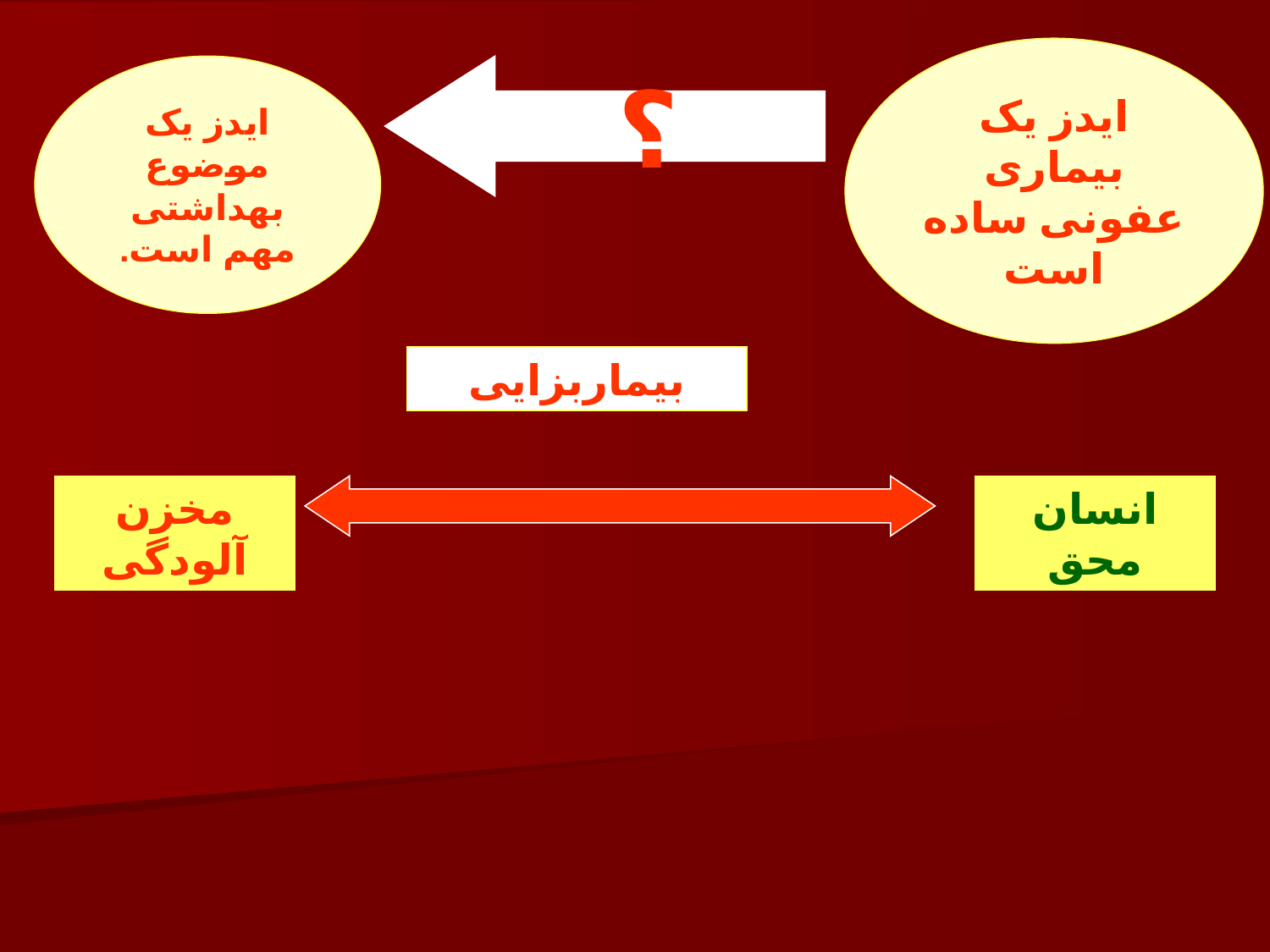

ایدز یک بیماری عفونی ساده است
ایدز یک موضوع بهداشتی مهم است.

؟
بیماربزایی

مخزن آلودگی

انسان محق